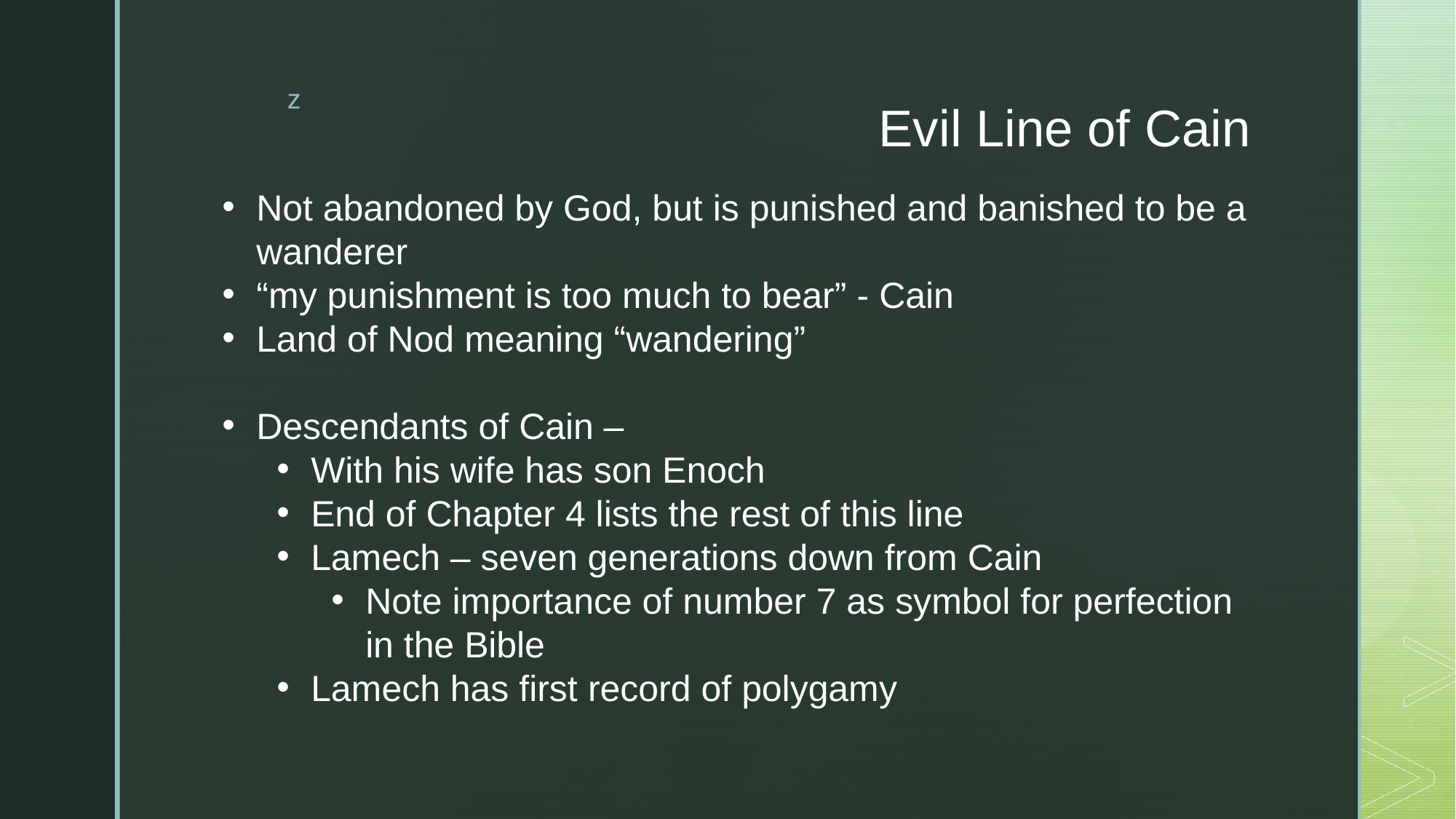

# Evil Line of Cain
Not abandoned by God, but is punished and banished to be a wanderer
“my punishment is too much to bear” - Cain
Land of Nod meaning “wandering”

Descendants of Cain –
With his wife has son Enoch
End of Chapter 4 lists the rest of this line
Lamech – seven generations down from Cain
Note importance of number 7 as symbol for perfection in the Bible
Lamech has first record of polygamy